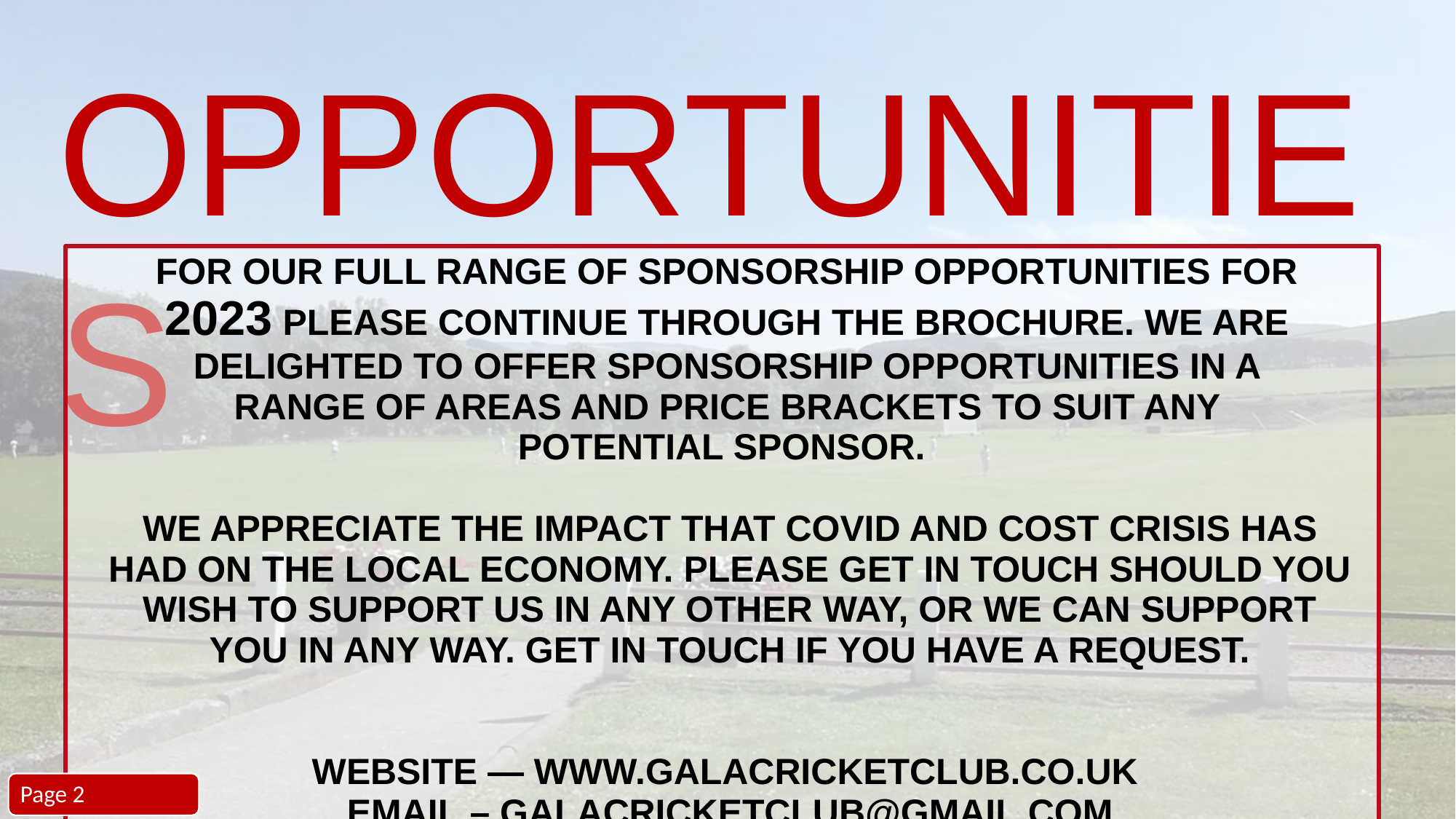

OPPORTUNITIES
FOR OUR FULL RANGE OF SPONSORSHIP OPPORTUNITIES FOR 2023 PLEASE CONTINUE THROUGH THE BROCHURE. WE ARE DELIGHTED TO OFFER SPONSORSHIP OPPORTUNITIES IN A RANGE OF AREAS AND PRICE BRACKETS TO SUIT ANY POTENTIAL SPONSOR.

WE APPRECIATE THE IMPACT THAT COVID AND COST CRISIS HAS HAD ON THE LOCAL ECONOMY. PLEASE GET IN TOUCH SHOULD YOU WISH TO SUPPORT US IN ANY OTHER WAY, OR WE CAN SUPPORT YOU IN ANY WAY. GET IN TOUCH IF YOU HAVE A REQUEST.

WEBSITE — WWW.GALACRICKETCLUB.CO.UK
EMAIL – GALACRICKETCLUB@GMAIL.COM

Page 2